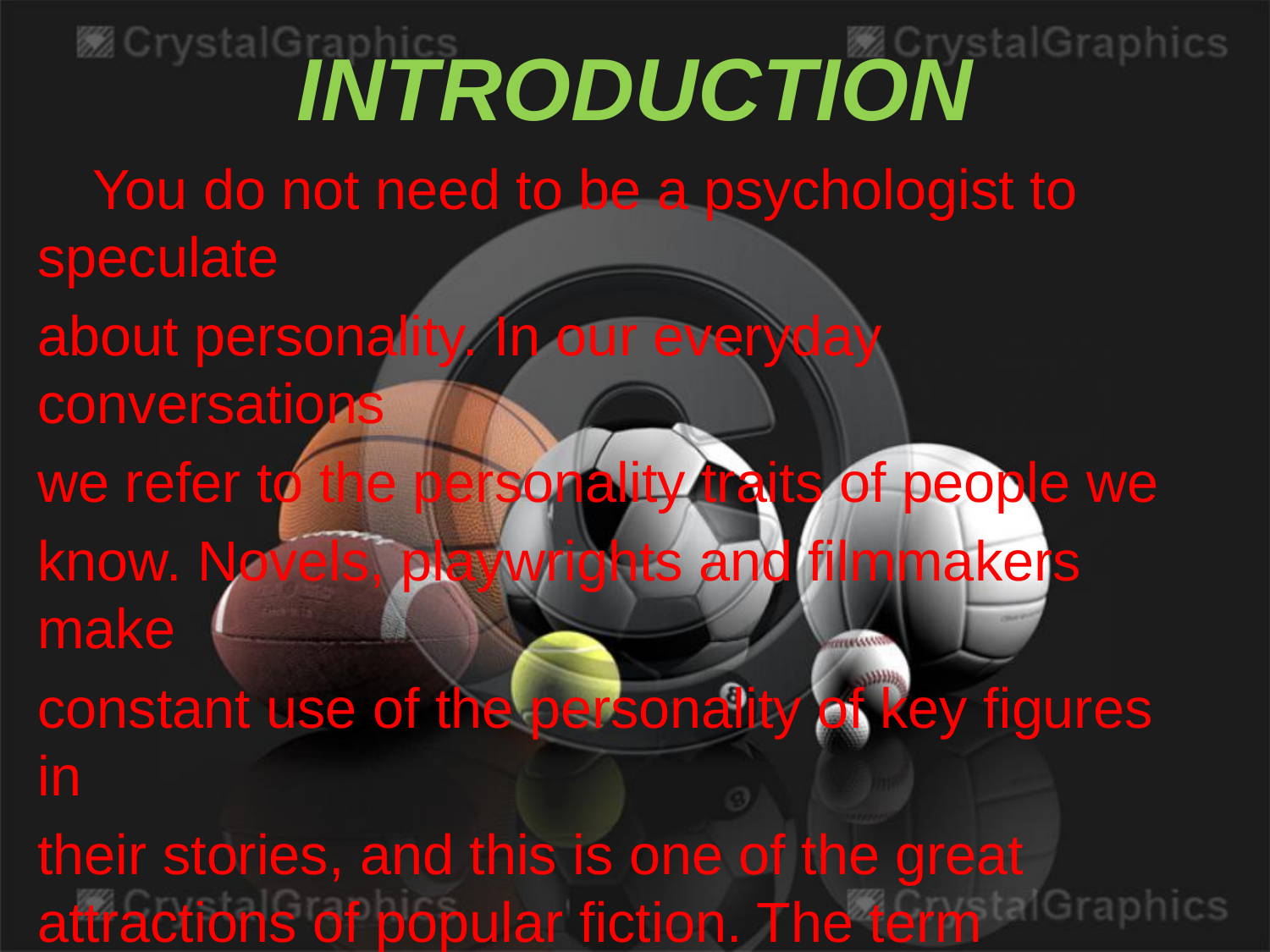

# INTRODUCTION
    You do not need to be a psychologist to speculate
about personality. In our everyday conversations
we refer to the personality traits of people we
know. Novels, playwrights and ﬁlmmakers make
constant use of the personality of key ﬁgures in
their stories, and this is one of the great attractions of popular ﬁction. The term ‘personality’ is
now part of everyday language, and theories of
personality are generated by all of us every time
we answer the question.